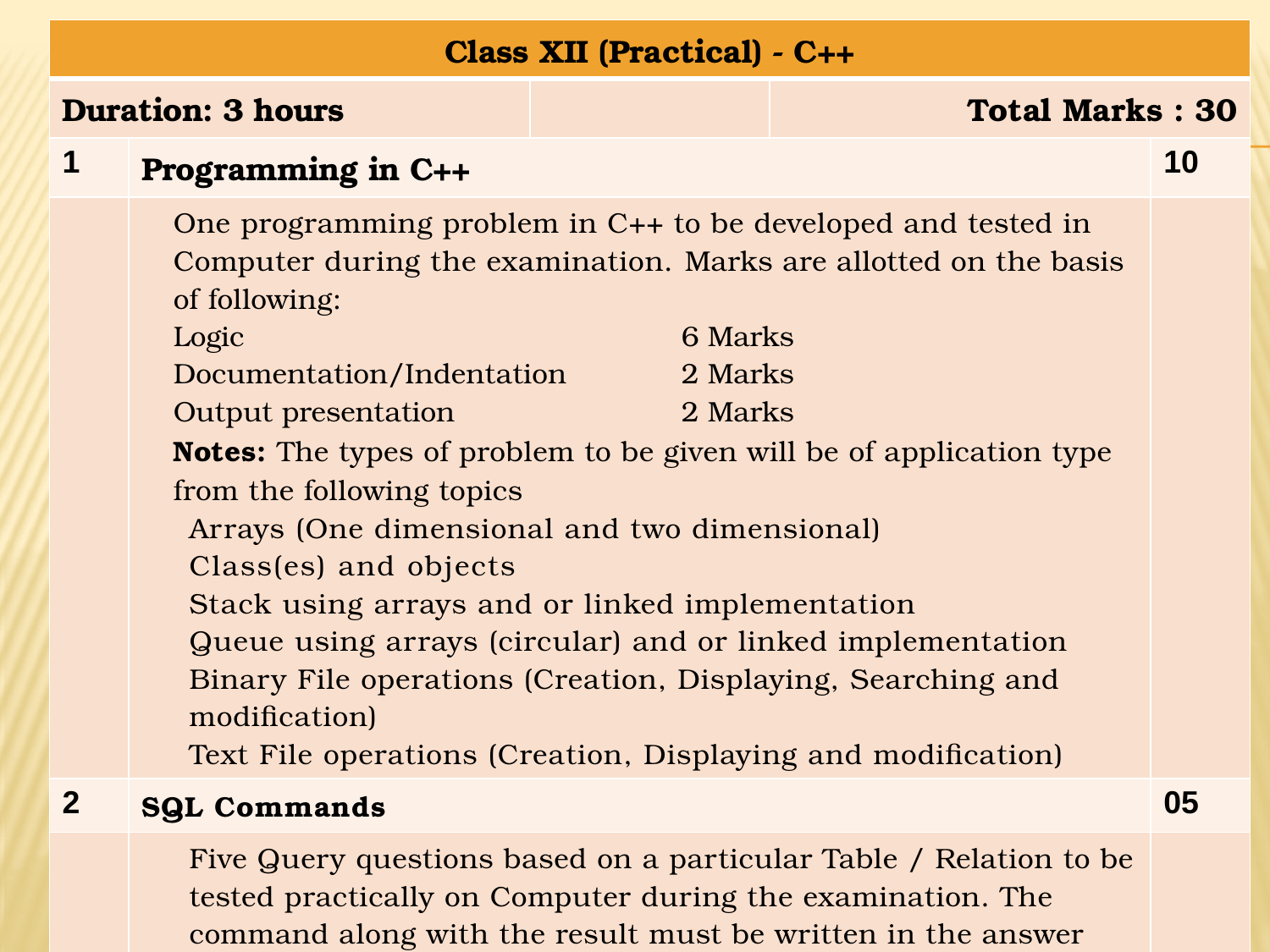

| Class XII (Practical) - C++ |  |  |  |  |
| --- | --- | --- | --- | --- |
| Duration: 3 hours |  |  | Total Marks : 30 |  |
| 1 | Programming in C++ |  |  | 10 |
|  | One programming problem in C++ to be developed and tested in Computer during the examination. Marks are allotted on the basis of following: Logic 6 Marks Documentation/Indentation 2 Marks Output presentation 2 Marks Notes: The types of problem to be given will be of application type from the following topics Arrays (One dimensional and two dimensional) Class(es) and objects Stack using arrays and or linked implementation Queue using arrays (circular) and or linked implementation Binary File operations (Creation, Displaying, Searching and modification) Text File operations (Creation, Displaying and modification) |  |  |  |
| 2 | SQL Commands |  |  | 05 |
|  | Five Query questions based on a particular Table / Relation to be tested practically on Computer during the examination. The command along with the result must be written in the answer sheet. |  |  |  |